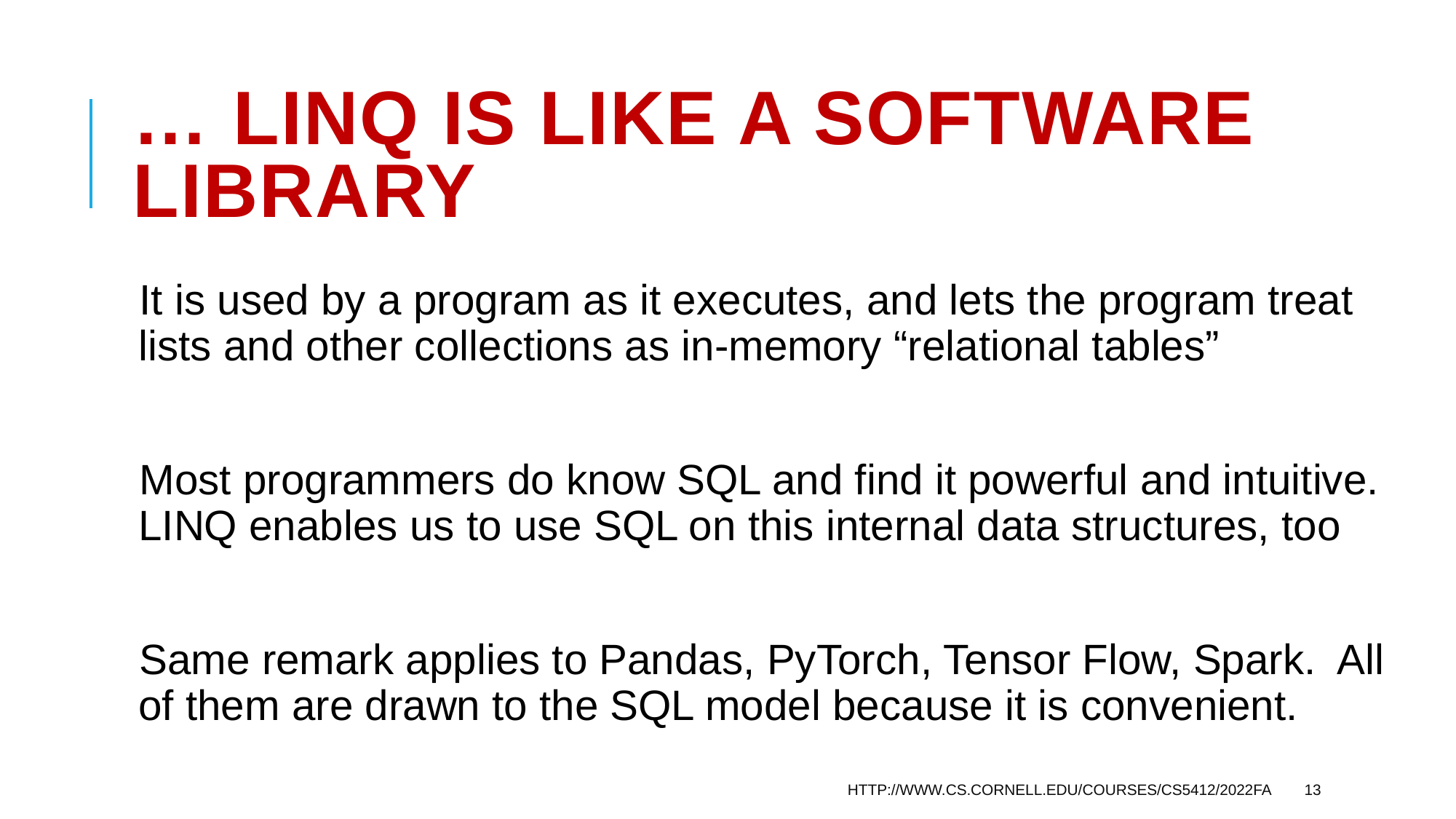

# … LINQ is like a software library
It is used by a program as it executes, and lets the program treat lists and other collections as in-memory “relational tables”

Most programmers do know SQL and find it powerful and intuitive.
LINQ enables us to use SQL on this internal data structures, too

Same remark applies to Pandas, PyTorch, Tensor Flow, Spark.  All of them are drawn to the SQL model because it is convenient.
http://www.cs.cornell.edu/courses/cs5412/2022fa
13